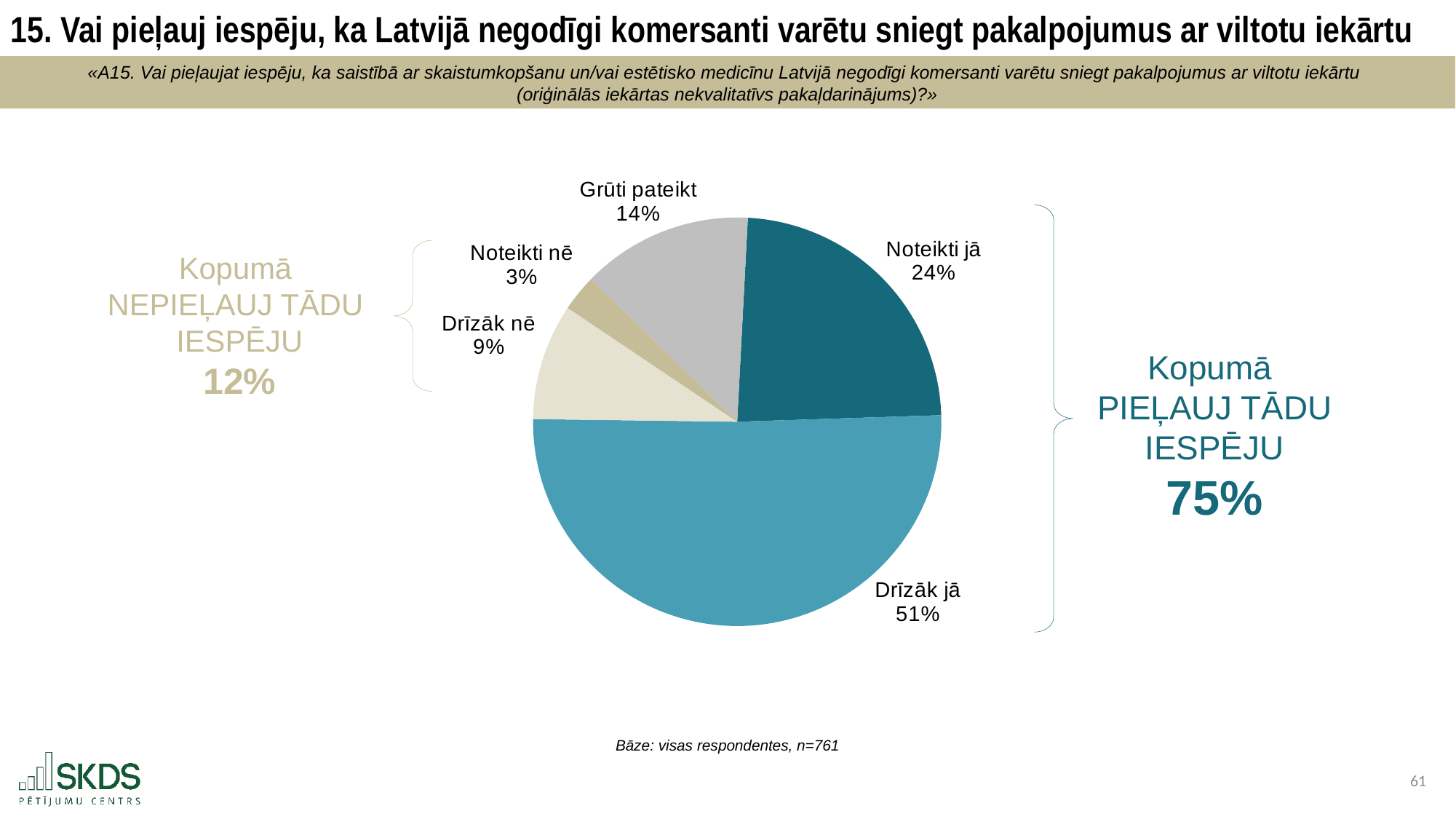

15. Vai pieļauj iespēju, ka Latvijā negodīgi komersanti varētu sniegt pakalpojumus ar viltotu iekārtu
«A15. Vai pieļaujat iespēju, ka saistībā ar skaistumkopšanu un/vai estētisko medicīnu Latvijā negodīgi komersanti varētu sniegt pakalpojumus ar viltotu iekārtu
(oriģinālās iekārtas nekvalitatīvs pakaļdarinājums)?»

### Chart

| Category |  |
|---|---|
| Noteikti jā | 23.653088042049937 |
| Drīzāk jā | 50.7227332457293 |
| Drīzāk nē | 9.198423127463863 |
| Noteikti nē | 2.890932982917214 |
| Grūti pateikt | 13.534822601839686 |

Kopumā
NEPIEĻAUJ TĀDU
IESPĒJU
12%
Kopumā
PIEĻAUJ TĀDU IESPĒJU
75%
Bāze: visas respondentes, n=761